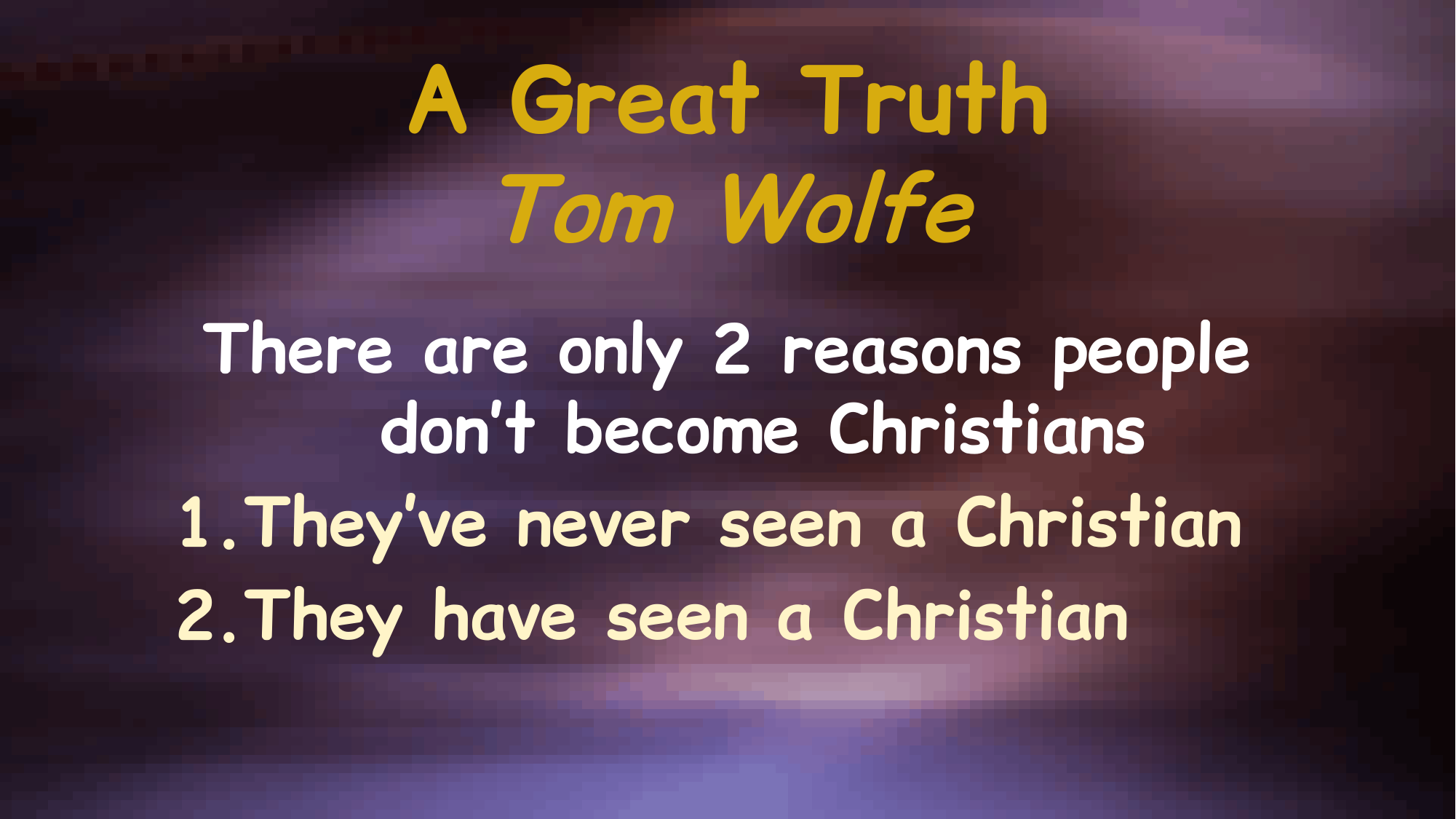

# A Great Truth Tom Wolfe
There are only 2 reasons people don’t become Christians
They’ve never seen a Christian
They have seen a Christian